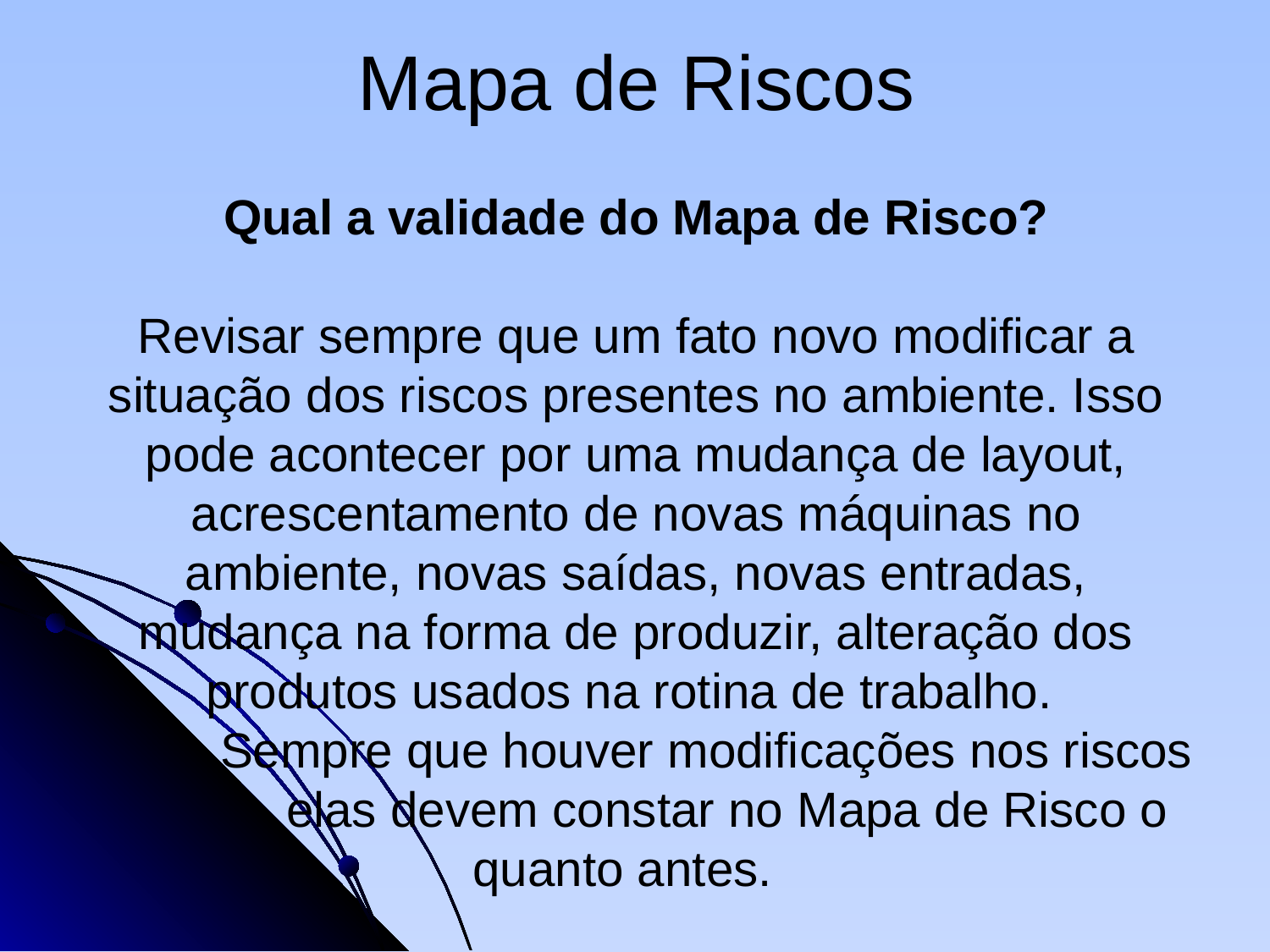

# Mapa de Riscos

Qual a validade do Mapa de Risco?

Revisar sempre que um fato novo modificar a situação dos riscos presentes no ambiente. Isso pode acontecer por uma mudança de layout, acrescentamento de novas máquinas no ambiente, novas saídas, novas entradas, mudança na forma de produzir, alteração dos produtos usados na rotina de trabalho.
	 Sempre que houver modificações nos riscos
	    elas devem constar no Mapa de Risco o quanto antes.